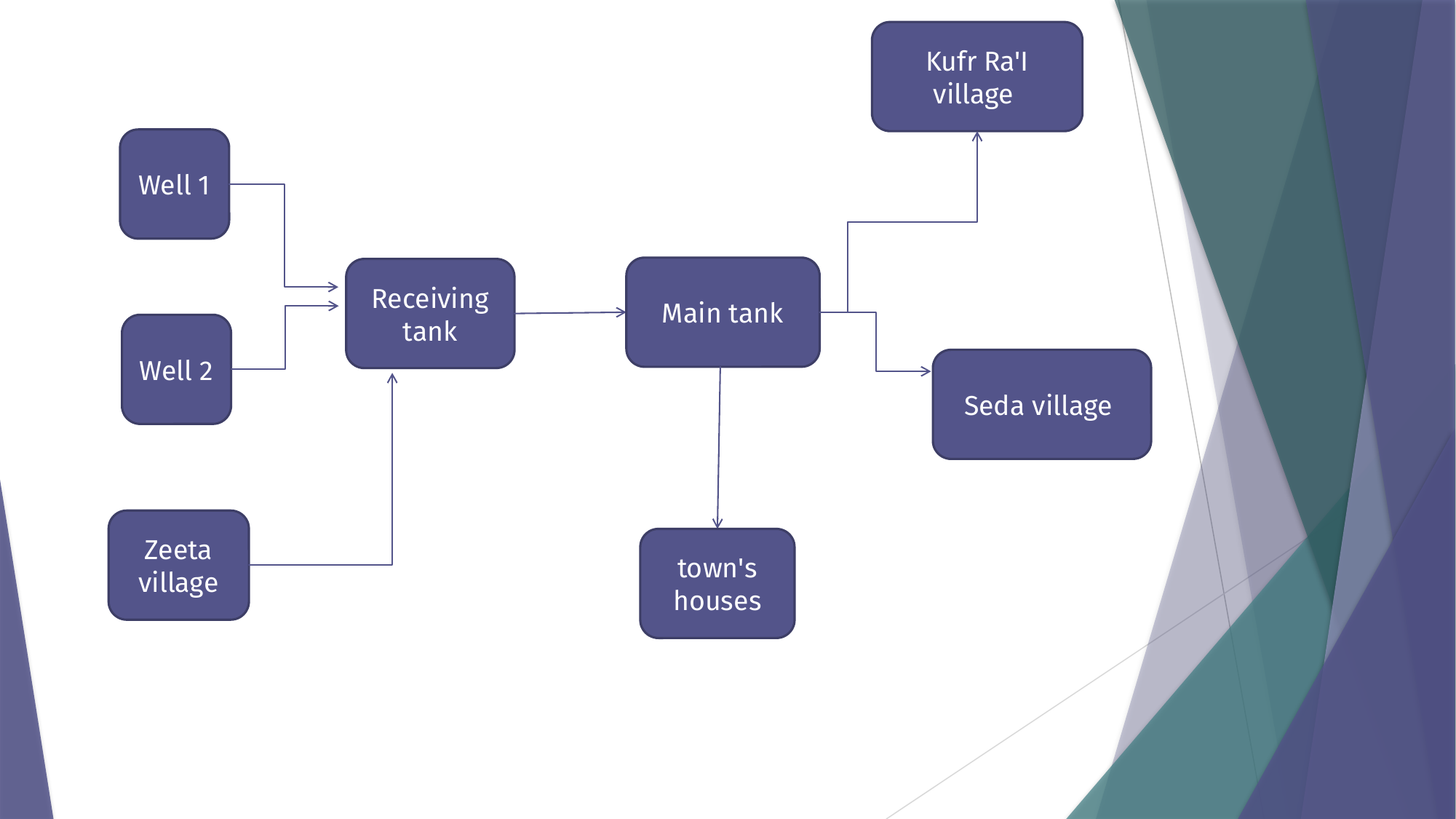

Kufr Ra'I village
Well 1
Main tank
Receiving tank
Well 2
Seda village
Zeeta village
town's houses